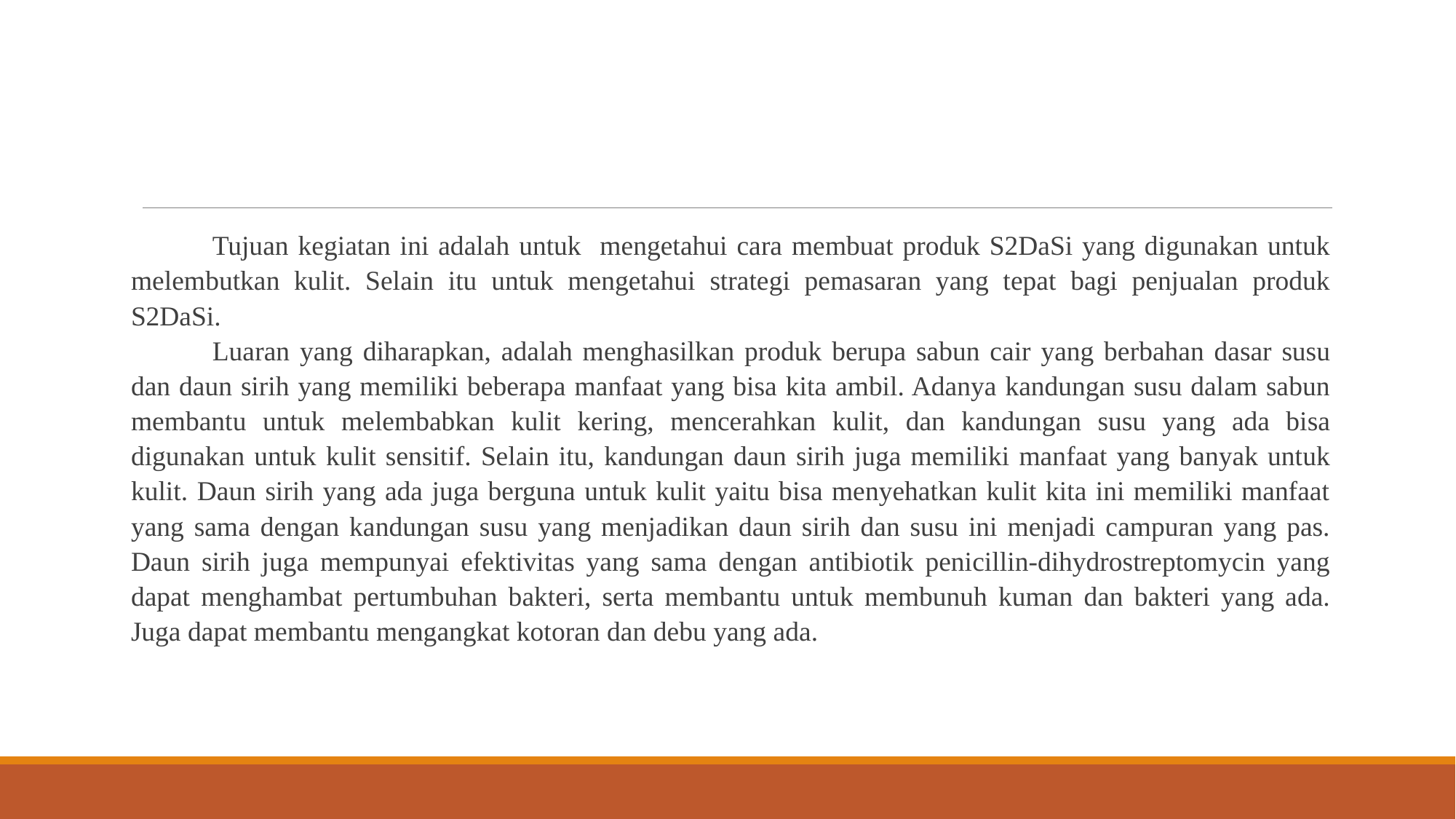

Tujuan kegiatan ini adalah untuk  mengetahui cara membuat produk S2DaSi yang digunakan untuk melembutkan kulit. Selain itu untuk mengetahui strategi pemasaran yang tepat bagi penjualan produk S2DaSi.
Luaran yang diharapkan, adalah menghasilkan produk berupa sabun cair yang berbahan dasar susu dan daun sirih yang memiliki beberapa manfaat yang bisa kita ambil. Adanya kandungan susu dalam sabun membantu untuk melembabkan kulit kering, mencerahkan kulit, dan kandungan susu yang ada bisa digunakan untuk kulit sensitif. Selain itu, kandungan daun sirih juga memiliki manfaat yang banyak untuk kulit. Daun sirih yang ada juga berguna untuk kulit yaitu bisa menyehatkan kulit kita ini memiliki manfaat yang sama dengan kandungan susu yang menjadikan daun sirih dan susu ini menjadi campuran yang pas. Daun sirih juga mempunyai efektivitas yang sama dengan antibiotik penicillin-dihydrostreptomycin yang dapat menghambat pertumbuhan bakteri, serta membantu untuk membunuh kuman dan bakteri yang ada. Juga dapat membantu mengangkat kotoran dan debu yang ada.